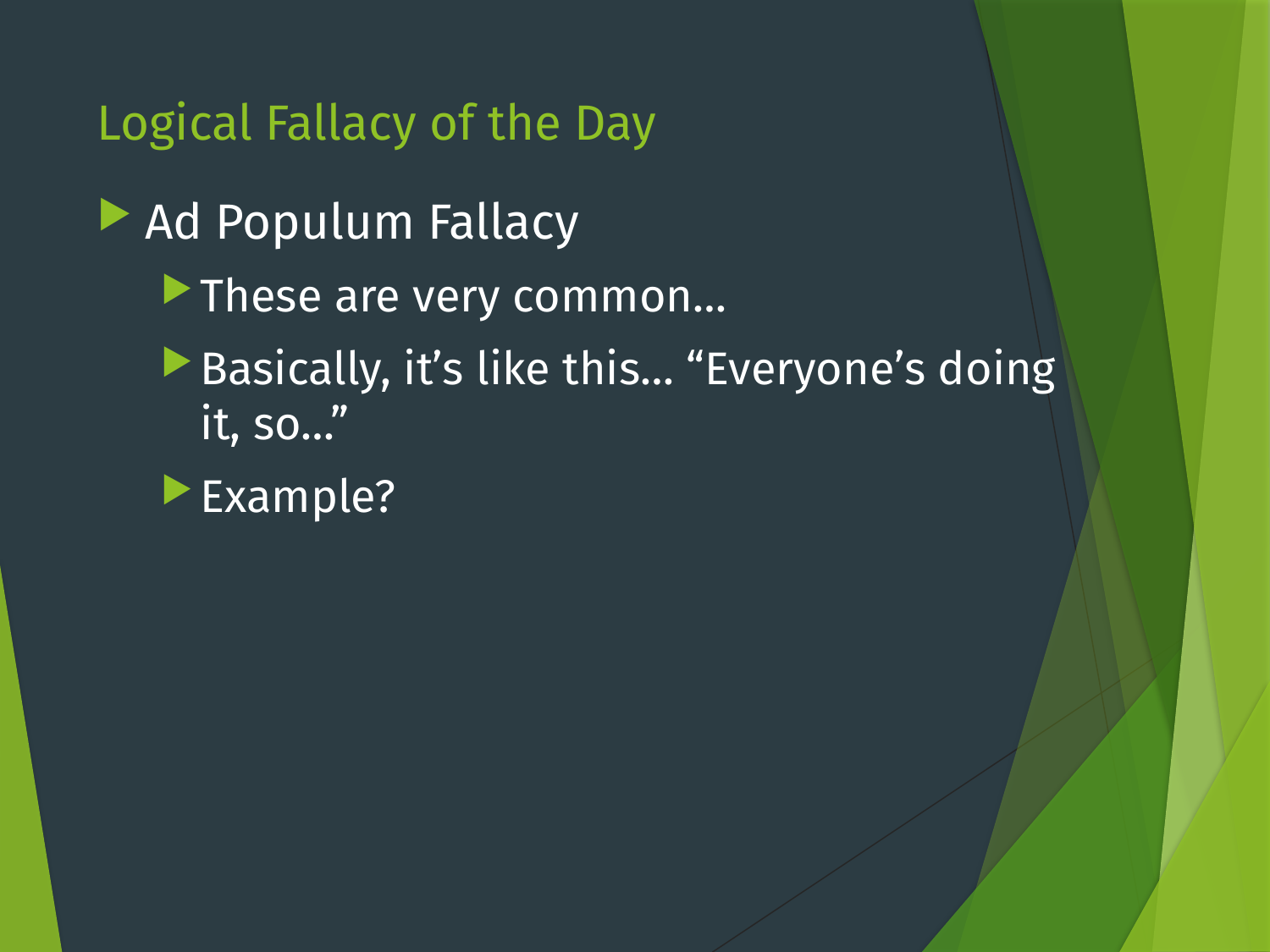

# Logical Fallacy of the Day
Ad Populum Fallacy
These are very common…
Basically, it’s like this… “Everyone’s doing it, so…”
Example?